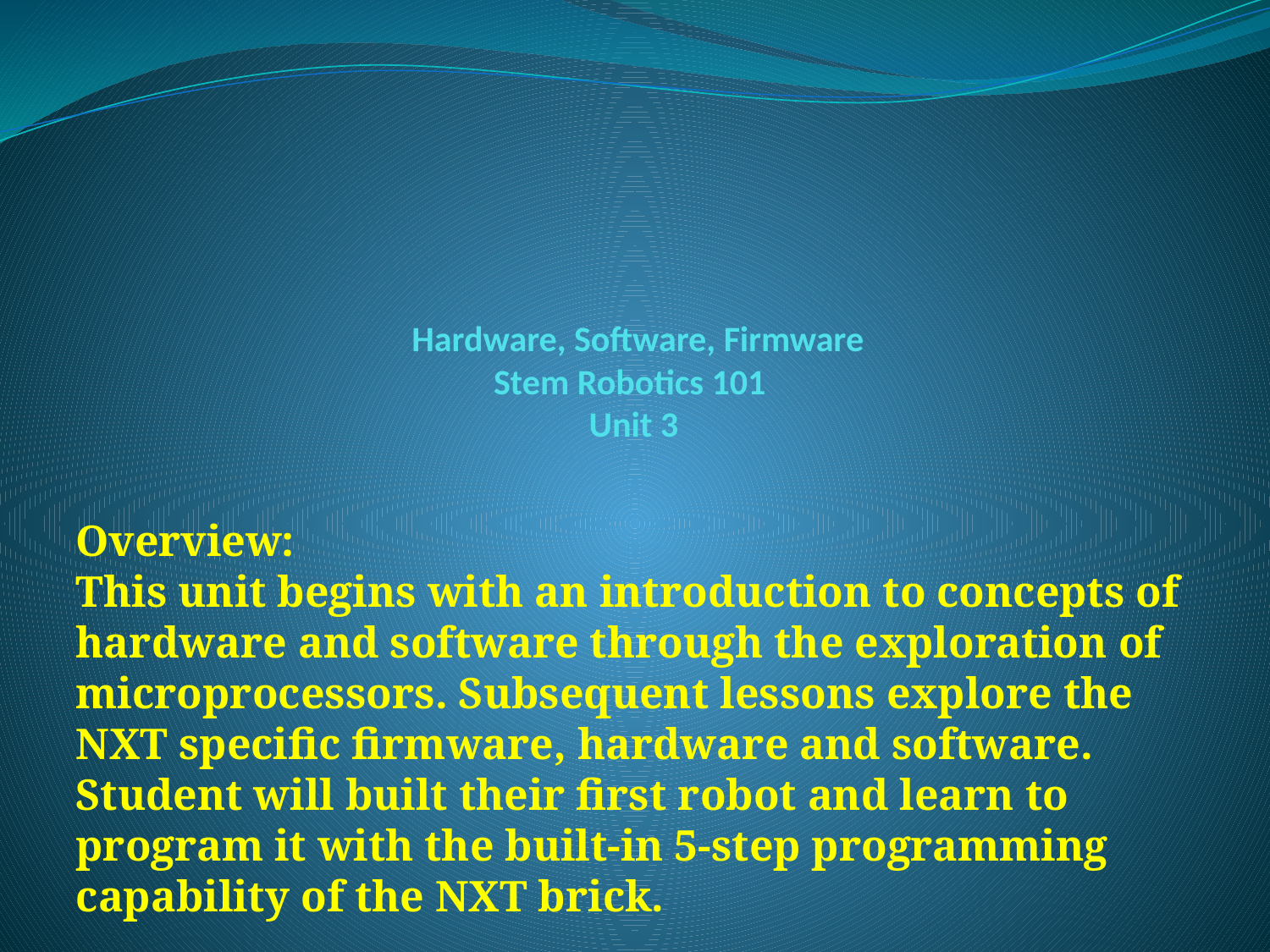

# Hardware, Software, Firmware Stem Robotics 101 Unit 3
Overview:
This unit begins with an introduction to concepts of hardware and software through the exploration of microprocessors. Subsequent lessons explore the NXT specific firmware, hardware and software. Student will built their first robot and learn to program it with the built-in 5-step programming capability of the NXT brick.